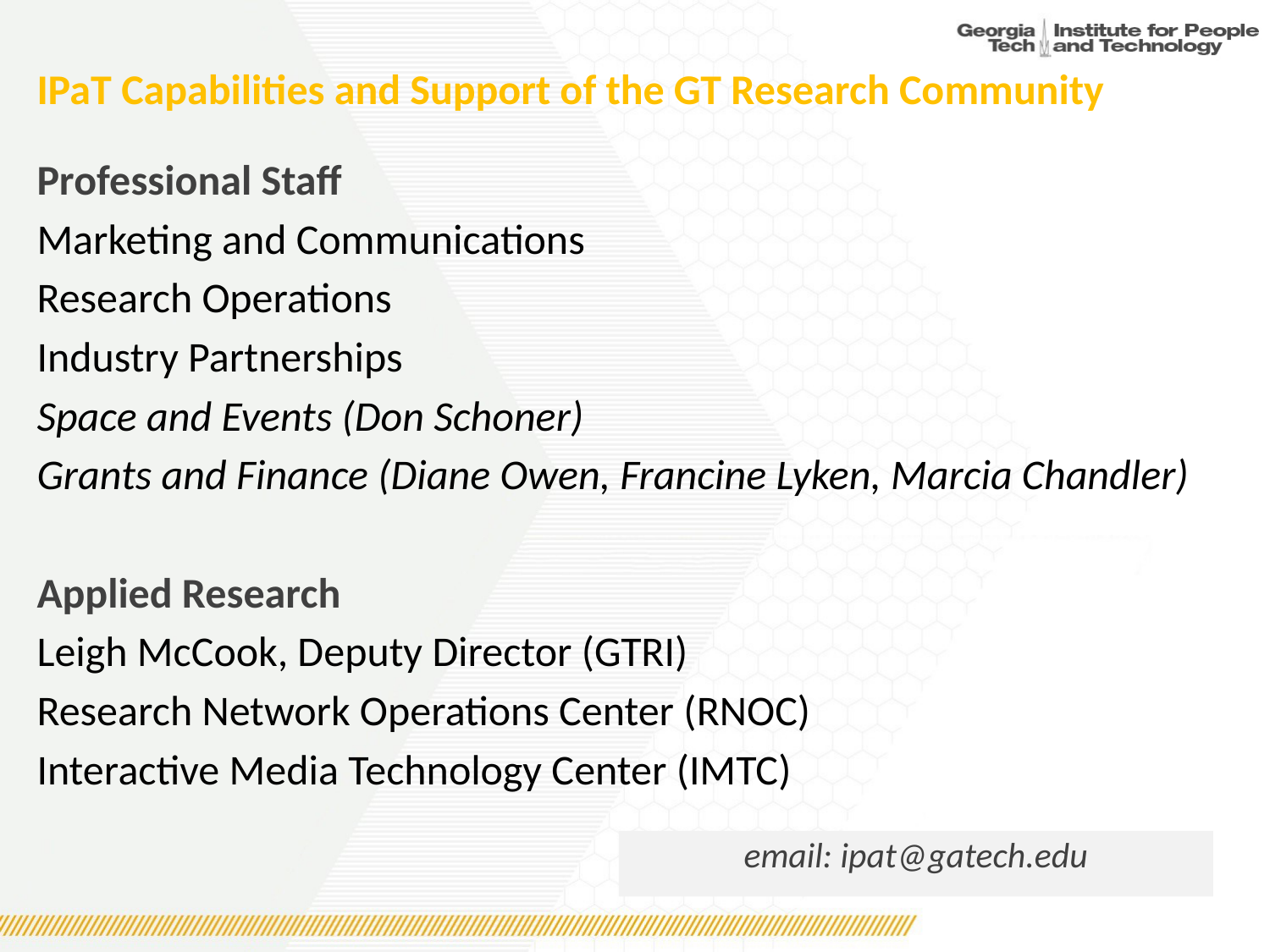

# IPaT Capabilities and Support of the GT Research Community
Professional Staff
Marketing and Communications
Research Operations
Industry Partnerships
Space and Events (Don Schoner)
Grants and Finance (Diane Owen, Francine Lyken, Marcia Chandler)

Applied Research
Leigh McCook, Deputy Director (GTRI)
Research Network Operations Center (RNOC)
Interactive Media Technology Center (IMTC)

email: ipat@gatech.edu